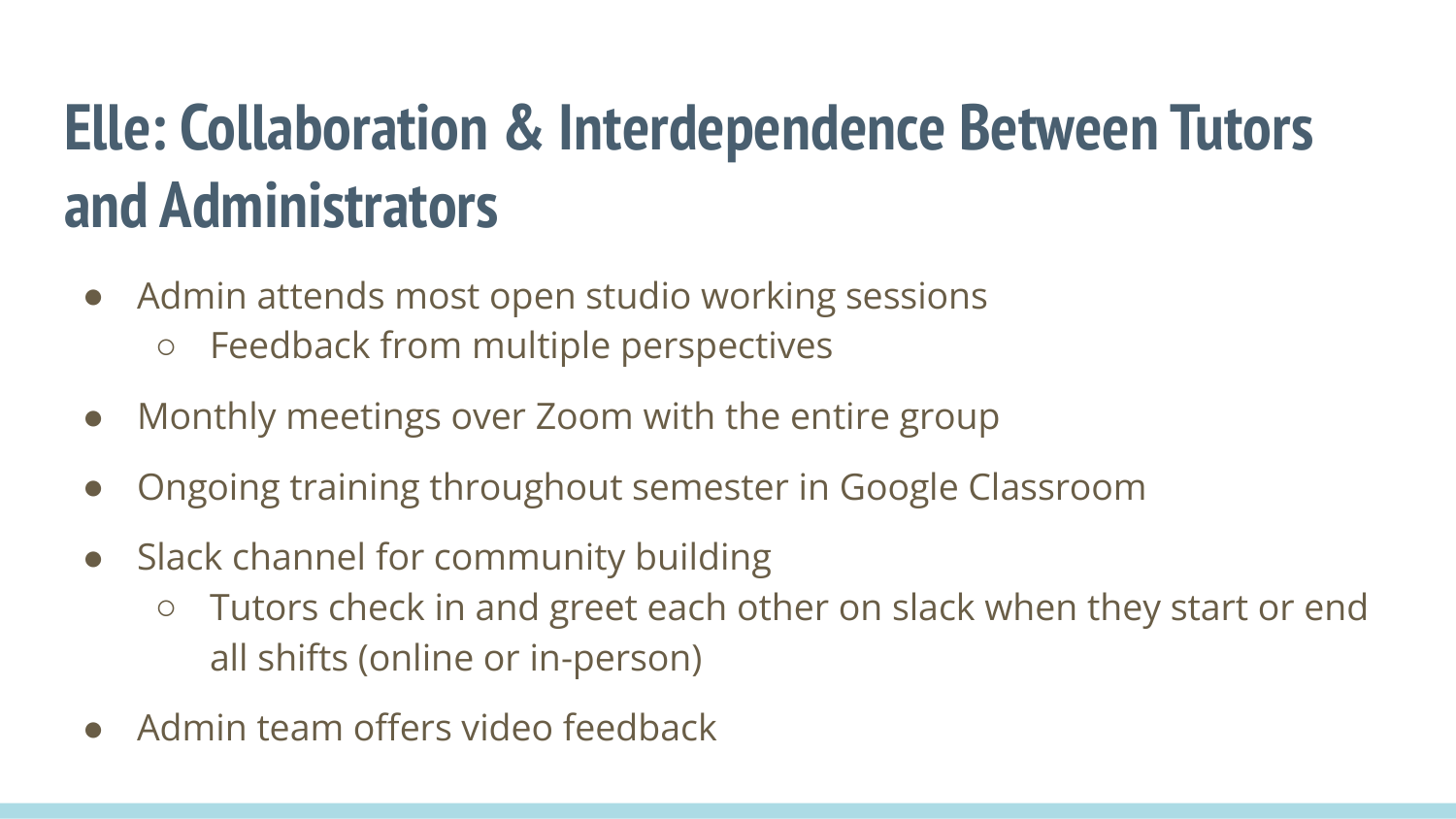

# Elle: Collaboration & Interdependence Between Tutors and Administrators
Admin attends most open studio working sessions
Feedback from multiple perspectives
Monthly meetings over Zoom with the entire group
Ongoing training throughout semester in Google Classroom
Slack channel for community building
Tutors check in and greet each other on slack when they start or end all shifts (online or in-person)
Admin team offers video feedback